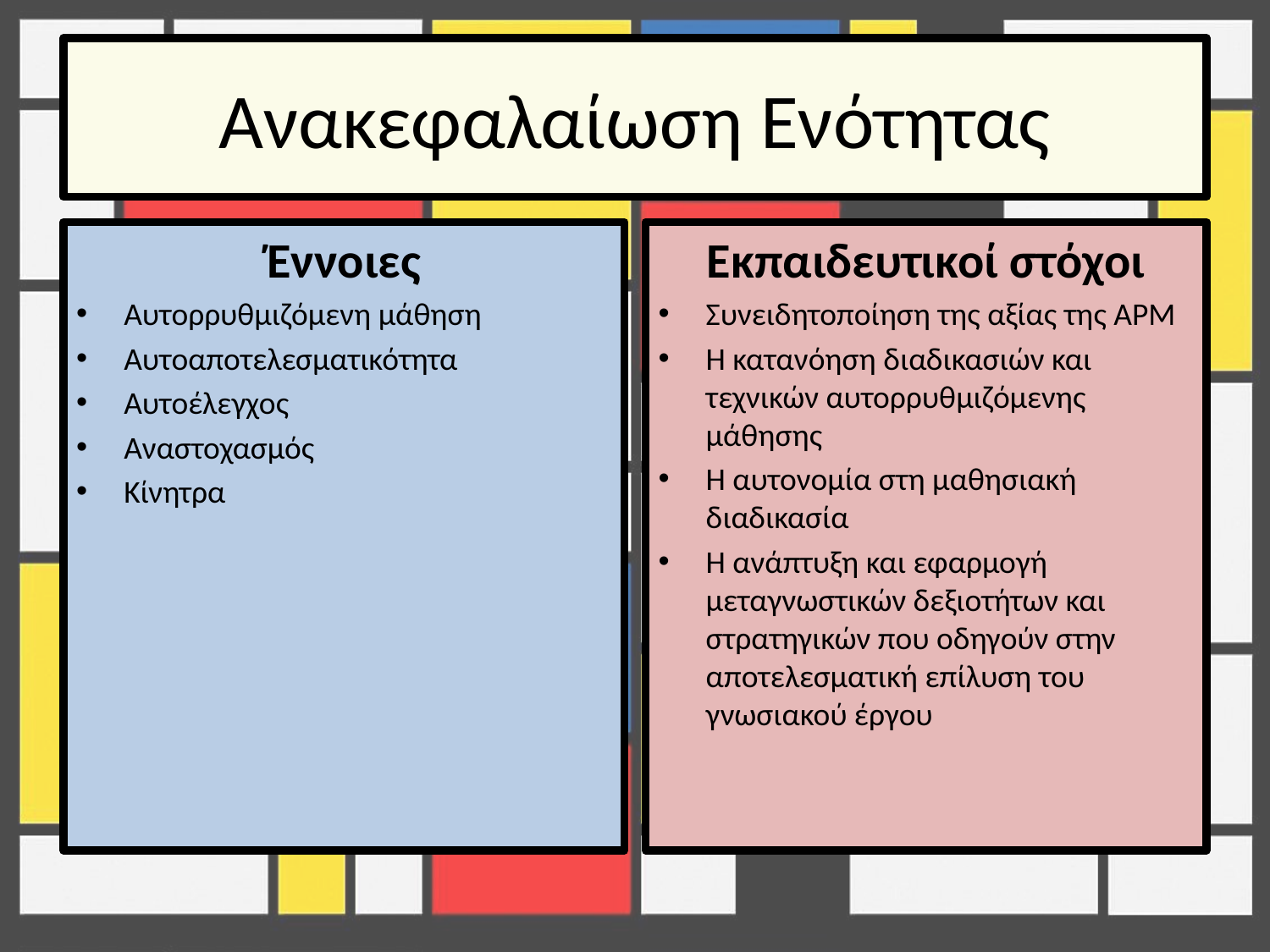

# Ανακεφαλαίωση Ενότητας
Έννοιες
Αυτορρυθμιζόμενη μάθηση
Αυτοαποτελεσματικότητα
Αυτοέλεγχος
Αναστοχασμός
Κίνητρα
Εκπαιδευτικοί στόχοι
Συνειδητοποίηση της αξίας της ΑΡΜ
Η κατανόηση διαδικασιών και τεχνικών αυτορρυθμιζόμενης μάθησης
Η αυτονομία στη μαθησιακή διαδικασία
Η ανάπτυξη και εφαρμογή μεταγνωστικών δεξιοτήτων και στρατηγικών που οδηγούν στην αποτελεσματική επίλυση του γνωσιακού έργου